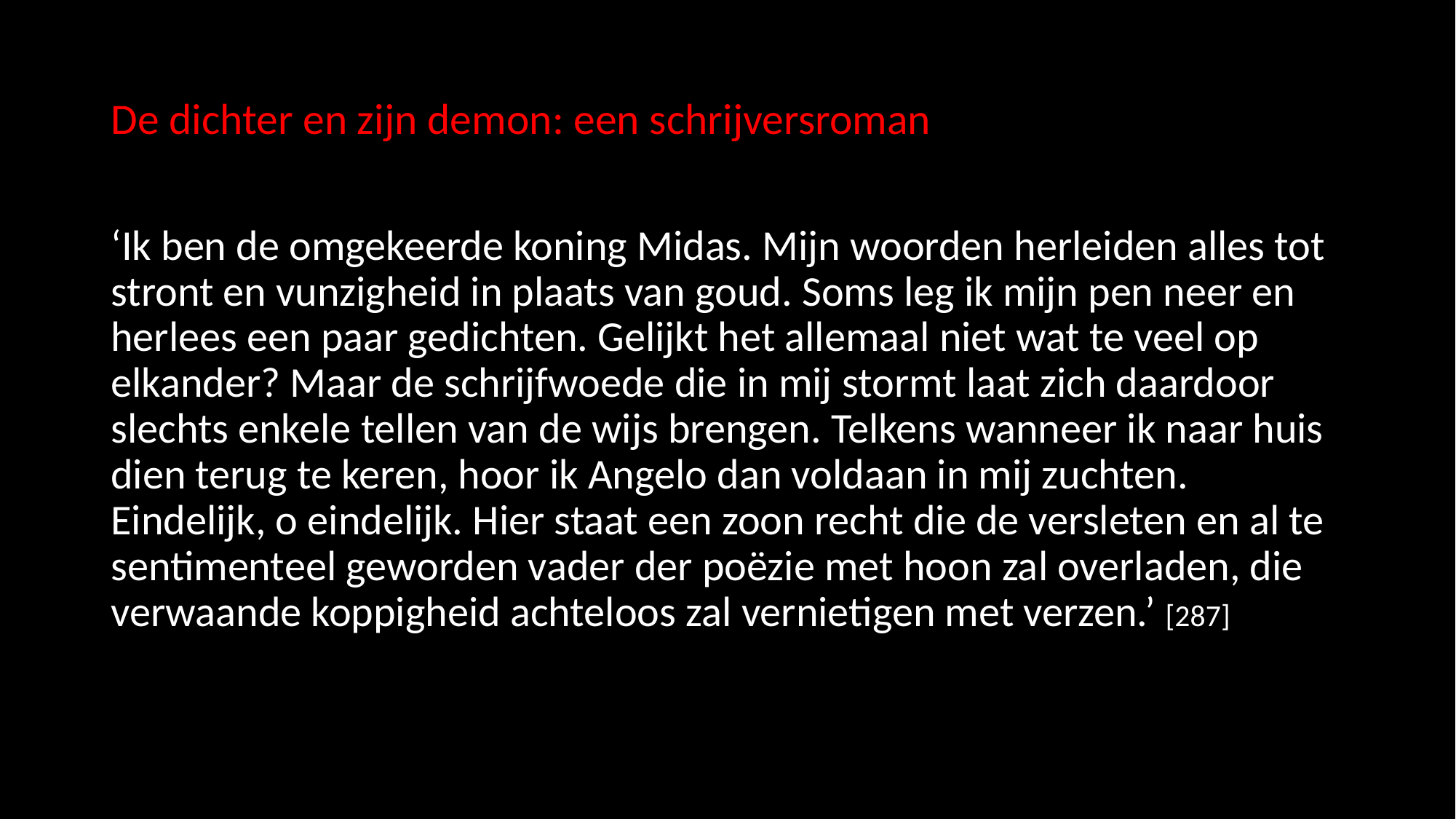

# De dichter en zijn demon: een schrijversroman
‘Ik ben de omgekeerde koning Midas. Mijn woorden herleiden alles tot stront en vunzigheid in plaats van goud. Soms leg ik mijn pen neer en herlees een paar gedichten. Gelijkt het allemaal niet wat te veel op elkander? Maar de schrijfwoede die in mij stormt laat zich daardoor slechts enkele tellen van de wijs brengen. Telkens wanneer ik naar huis dien terug te keren, hoor ik Angelo dan voldaan in mij zuchten. Eindelijk, o eindelijk. Hier staat een zoon recht die de versleten en al te sentimenteel geworden vader der poëzie met hoon zal overladen, die verwaande koppigheid achteloos zal vernietigen met verzen.’ [287]